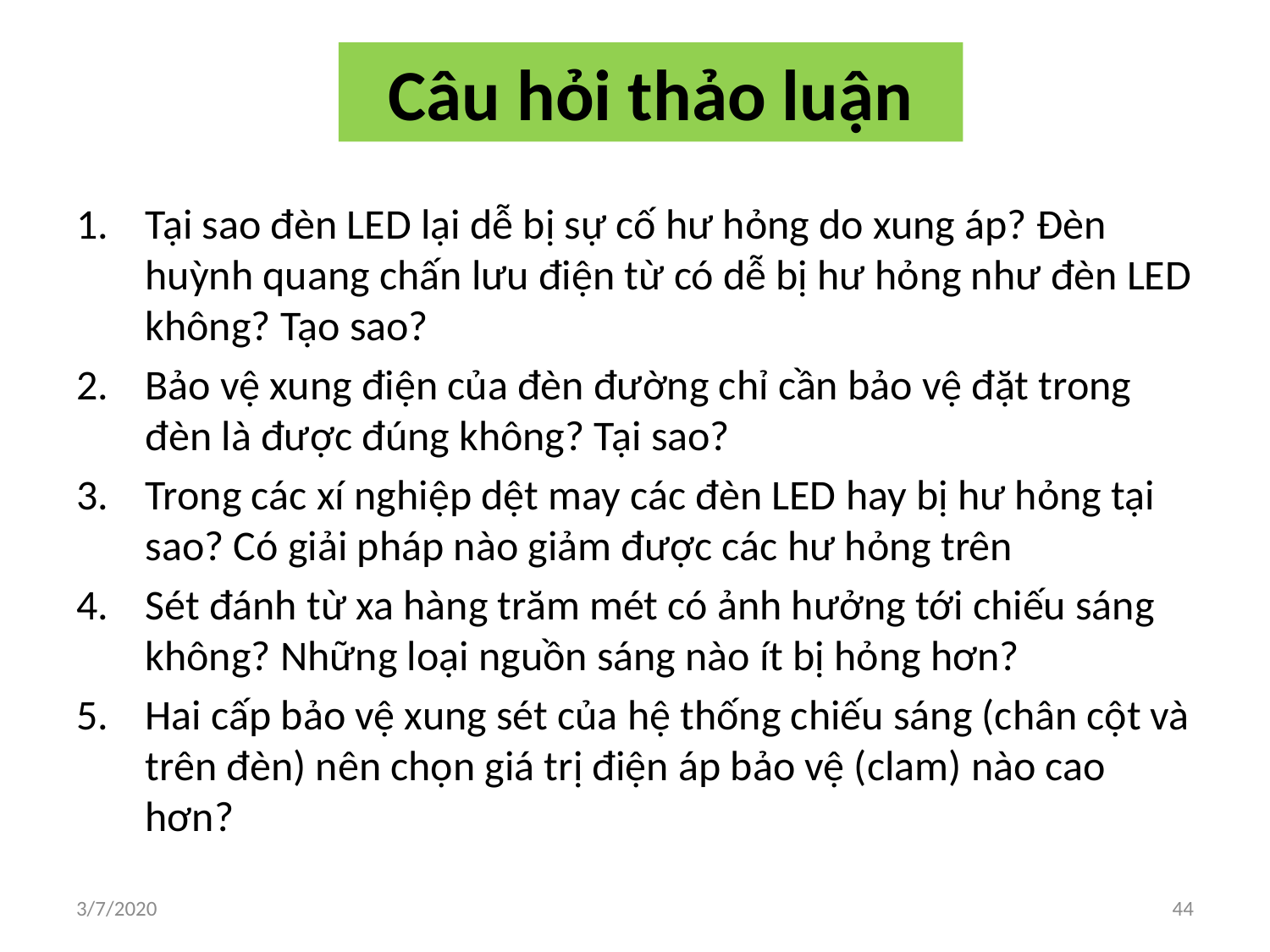

# Câu hỏi thảo luận
Tại sao đèn LED lại dễ bị sự cố hư hỏng do xung áp? Đèn huỳnh quang chấn lưu điện từ có dễ bị hư hỏng như đèn LED không? Tạo sao?
Bảo vệ xung điện của đèn đường chỉ cần bảo vệ đặt trong đèn là được đúng không? Tại sao?
Trong các xí nghiệp dệt may các đèn LED hay bị hư hỏng tại sao? Có giải pháp nào giảm được các hư hỏng trên
Sét đánh từ xa hàng trăm mét có ảnh hưởng tới chiếu sáng không? Những loại nguồn sáng nào ít bị hỏng hơn?
Hai cấp bảo vệ xung sét của hệ thống chiếu sáng (chân cột và trên đèn) nên chọn giá trị điện áp bảo vệ (clam) nào cao hơn?
3/7/2020
44